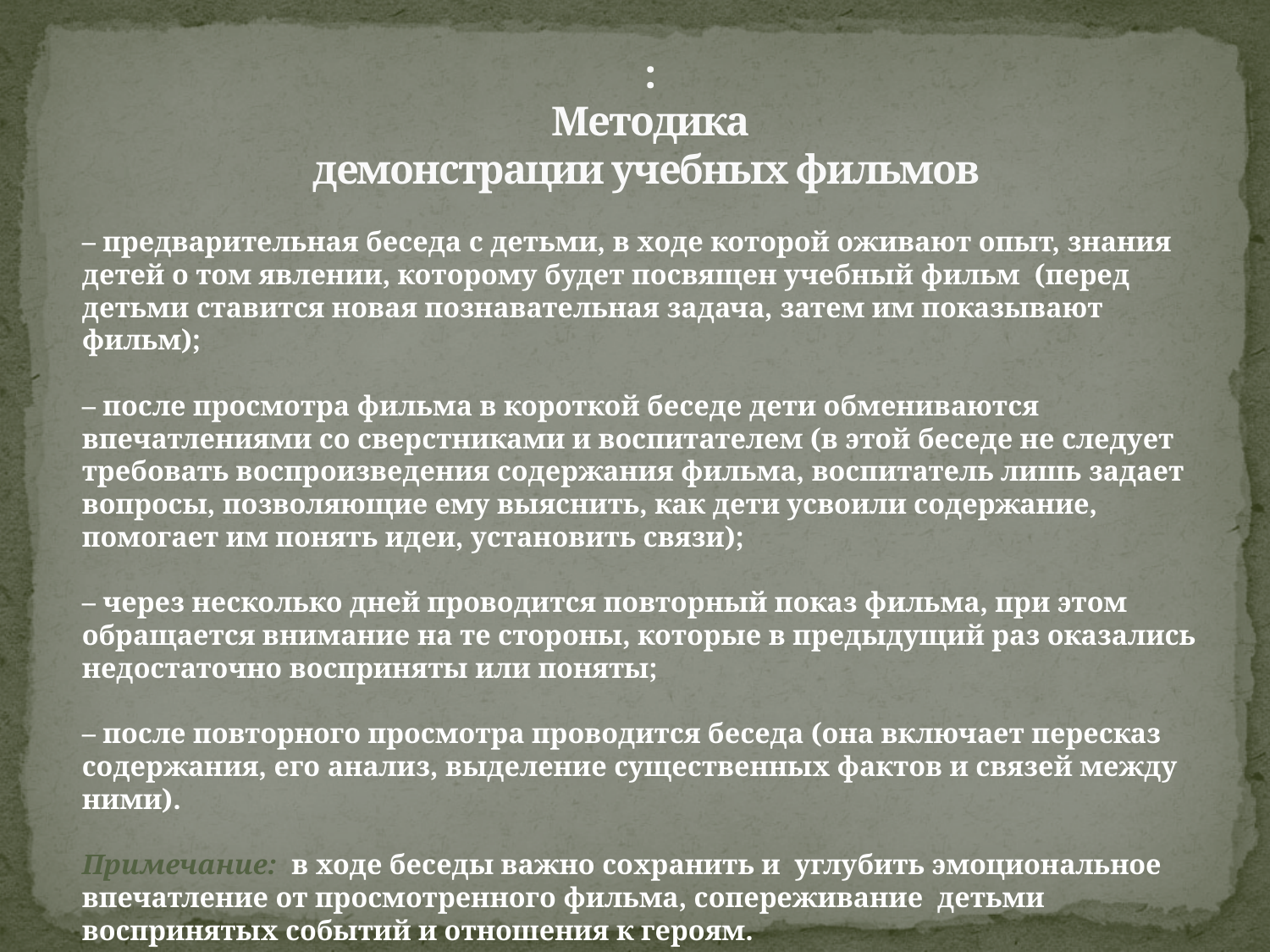

# : Методика демонстрации учебных фильмов
– предварительная беседа с детьми, в ходе которой оживают опыт, знания детей о том явлении, которому будет посвящен учебный фильм  (перед детьми ставится новая познавательная задача, затем им показывают фильм);

– после просмотра фильма в короткой беседе дети обмениваются впечатлениями со сверстниками и воспитателем (в этой беседе не следует требовать воспроизведения содержания фильма, воспитатель лишь задает вопросы, позволяющие ему выяснить, как дети усвоили содержание, помогает им понять идеи, установить связи);

– через несколько дней проводится повторный показ фильма, при этом обращается внимание на те стороны, которые в предыдущий раз оказались недостаточно восприняты или поняты;

– после повторного просмотра проводится беседа (она включает пересказ содержания, его анализ, выделение существенных фактов и связей между ними).

Примечание:  в ходе беседы важно сохранить и  углубить эмоциональное впечатление от просмотренного фильма, сопереживание  детьми  воспринятых событий и отношения к героям.